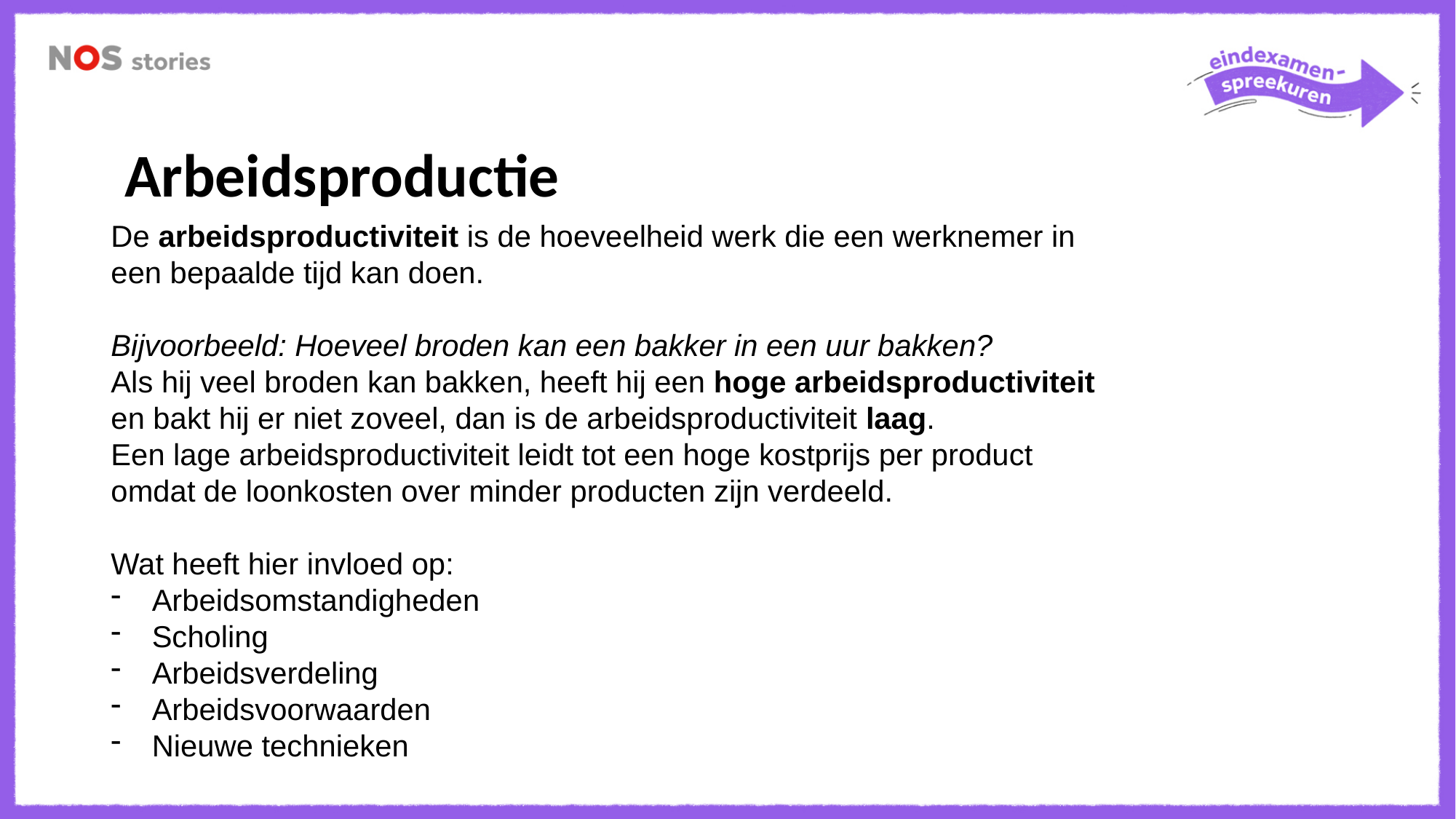

Arbeidsproductie
De arbeidsproductiviteit is de hoeveelheid werk die een werknemer in een bepaalde tijd kan doen.

Bijvoorbeeld: Hoeveel broden kan een bakker in een uur bakken?
Als hij veel broden kan bakken, heeft hij een hoge arbeidsproductiviteit en bakt hij er niet zoveel, dan is de arbeidsproductiviteit laag.
Een lage arbeidsproductiviteit leidt tot een hoge kostprijs per product omdat de loonkosten over minder producten zijn verdeeld.

Wat heeft hier invloed op:
Arbeidsomstandigheden
Scholing
Arbeidsverdeling
Arbeidsvoorwaarden
Nieuwe technieken